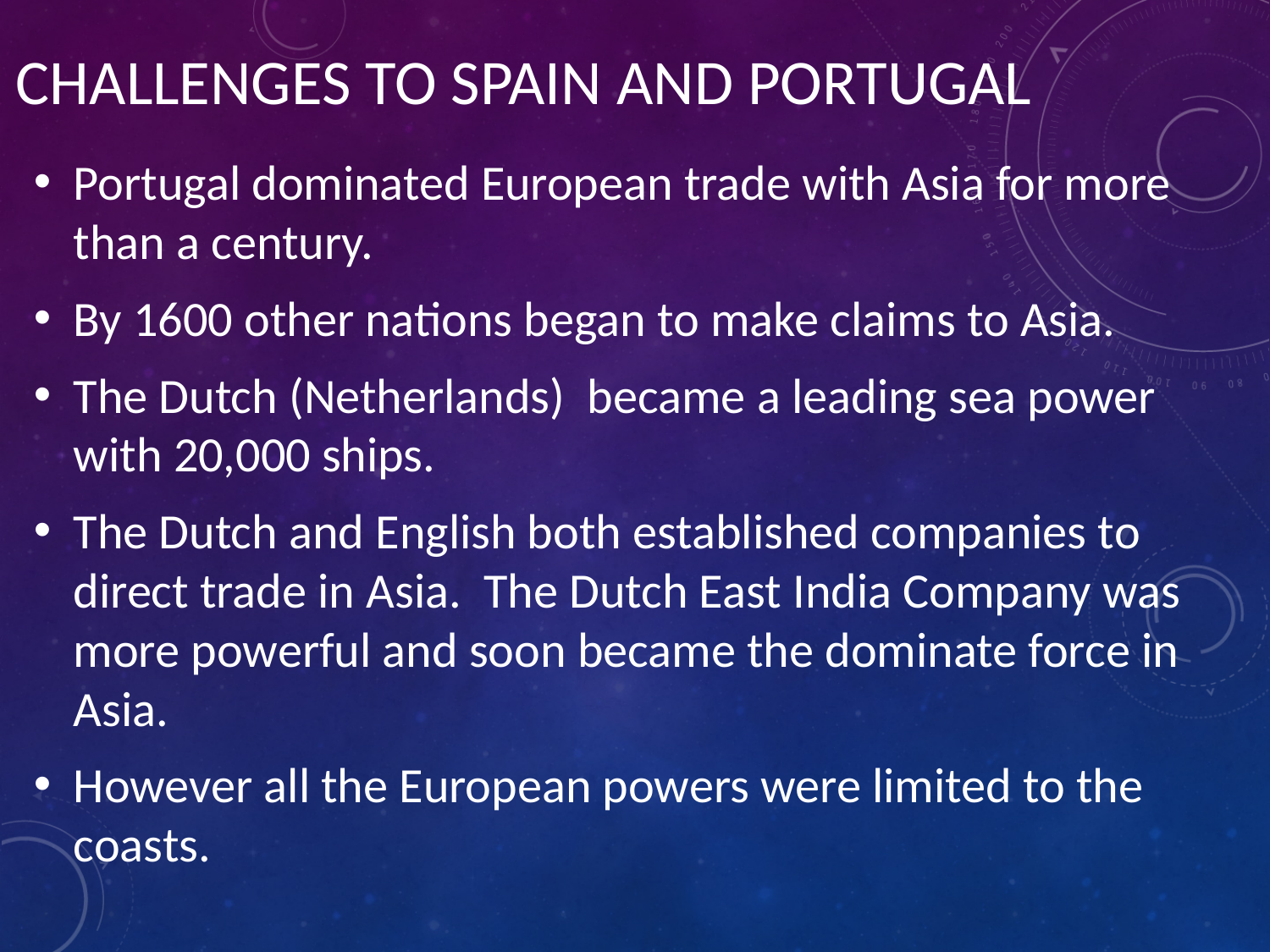

# Challenges to Spain and Portugal
Portugal dominated European trade with Asia for more than a century.
By 1600 other nations began to make claims to Asia.
The Dutch (Netherlands)  became a leading sea power with 20,000 ships.
The Dutch and English both established companies to direct trade in Asia.  The Dutch East India Company was more powerful and soon became the dominate force in Asia.
However all the European powers were limited to the coasts.